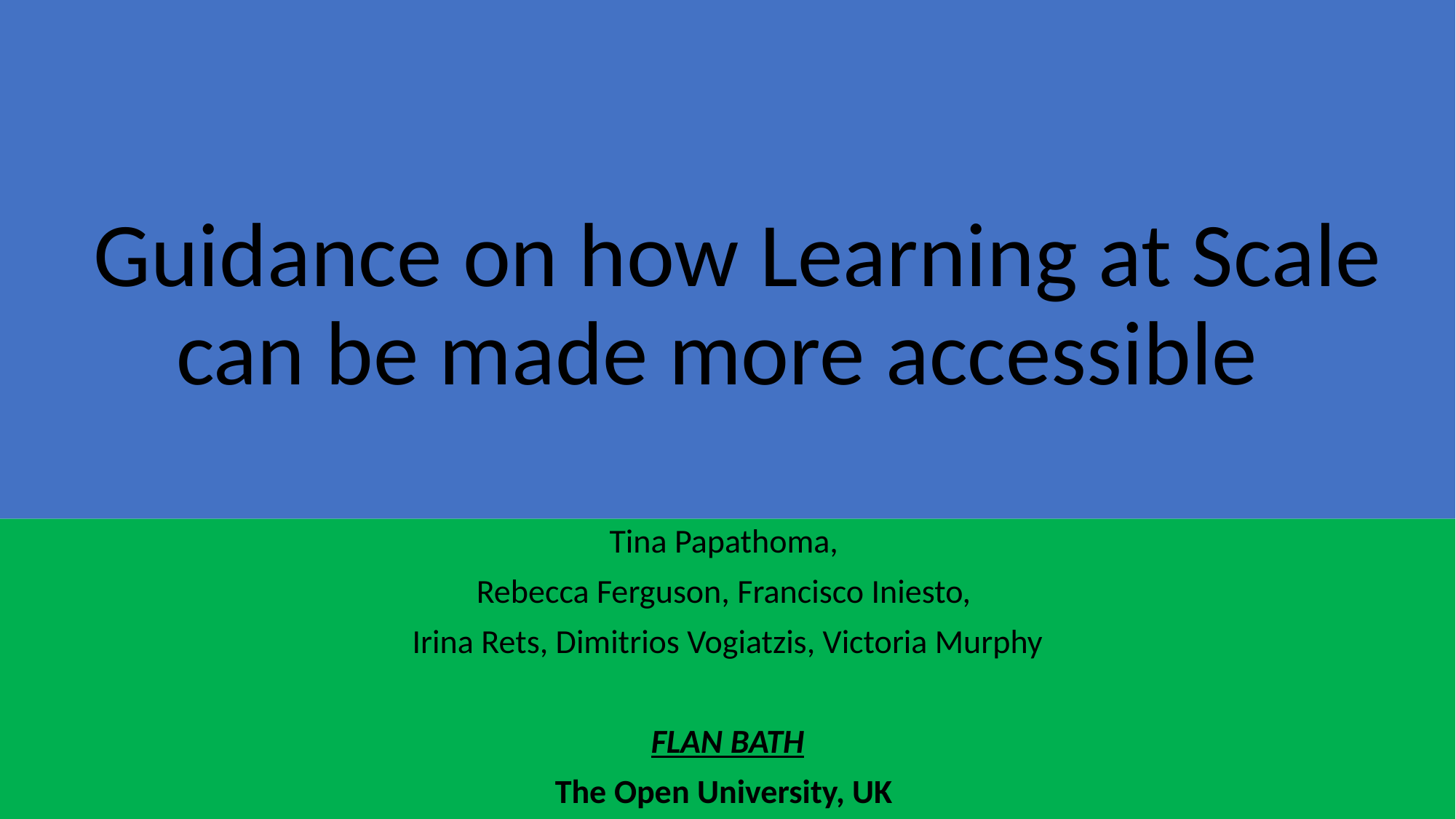

# Guidance on how Learning at Scale can be made more accessible
Tina Papathoma,
Rebecca Ferguson, Francisco Iniesto,
Irina Rets, Dimitrios Vogiatzis, Victoria Murphy

FLAN BATH
The Open University, UK